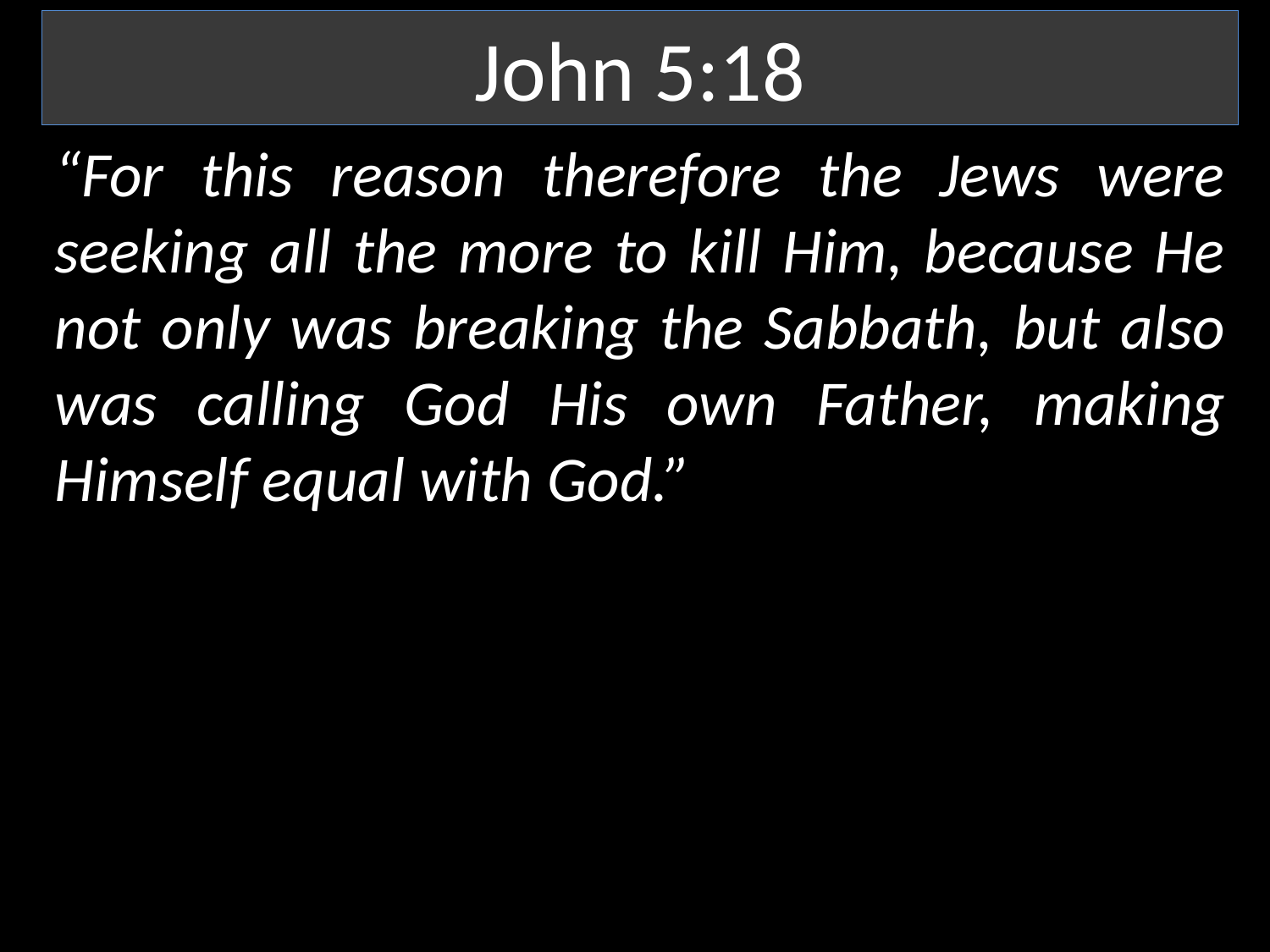

John 5:18
“For this reason therefore the Jews were seeking all the more to kill Him, because He not only was breaking the Sabbath, but also was calling God His own Father, making Himself equal with God.”